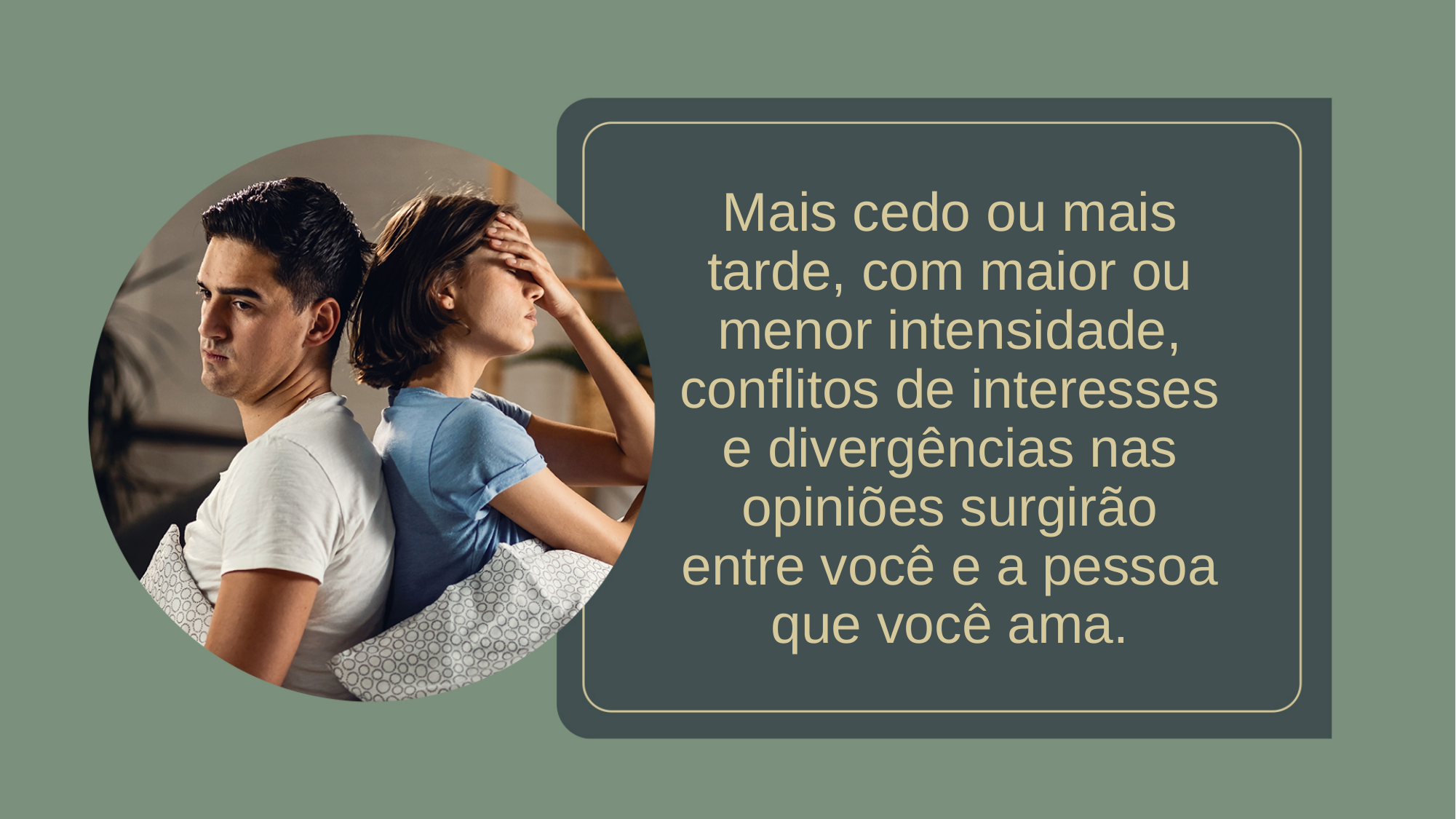

# Mais cedo ou mais tarde, com maior ou menor intensidade, conflitos de interesses e divergências nas opiniões surgirão entre você e a pessoa que você ama.